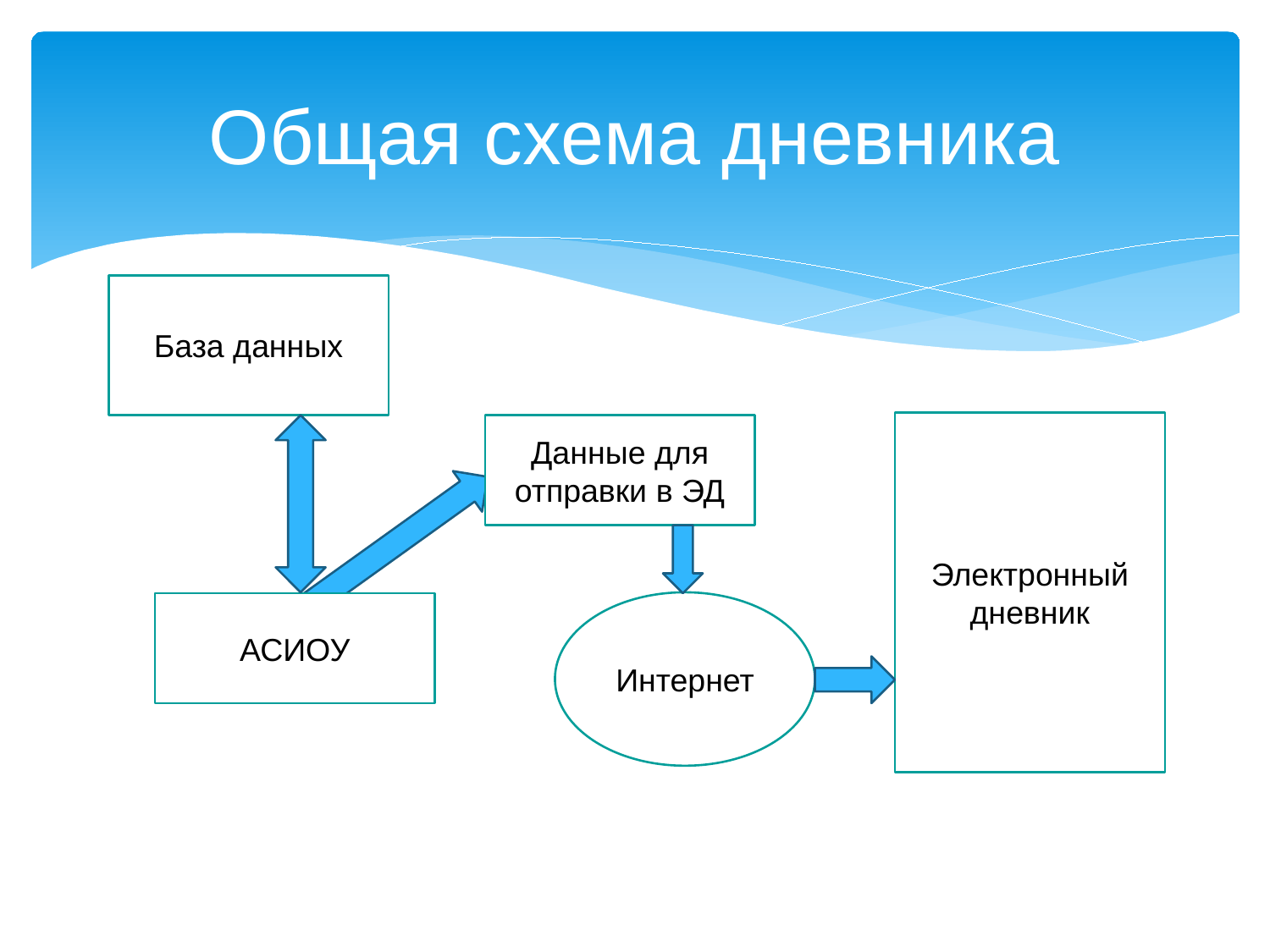

# Общая схема дневника
База данных
Электронный дневник

Данные для отправки в ЭД

Интернет
АСИОУ